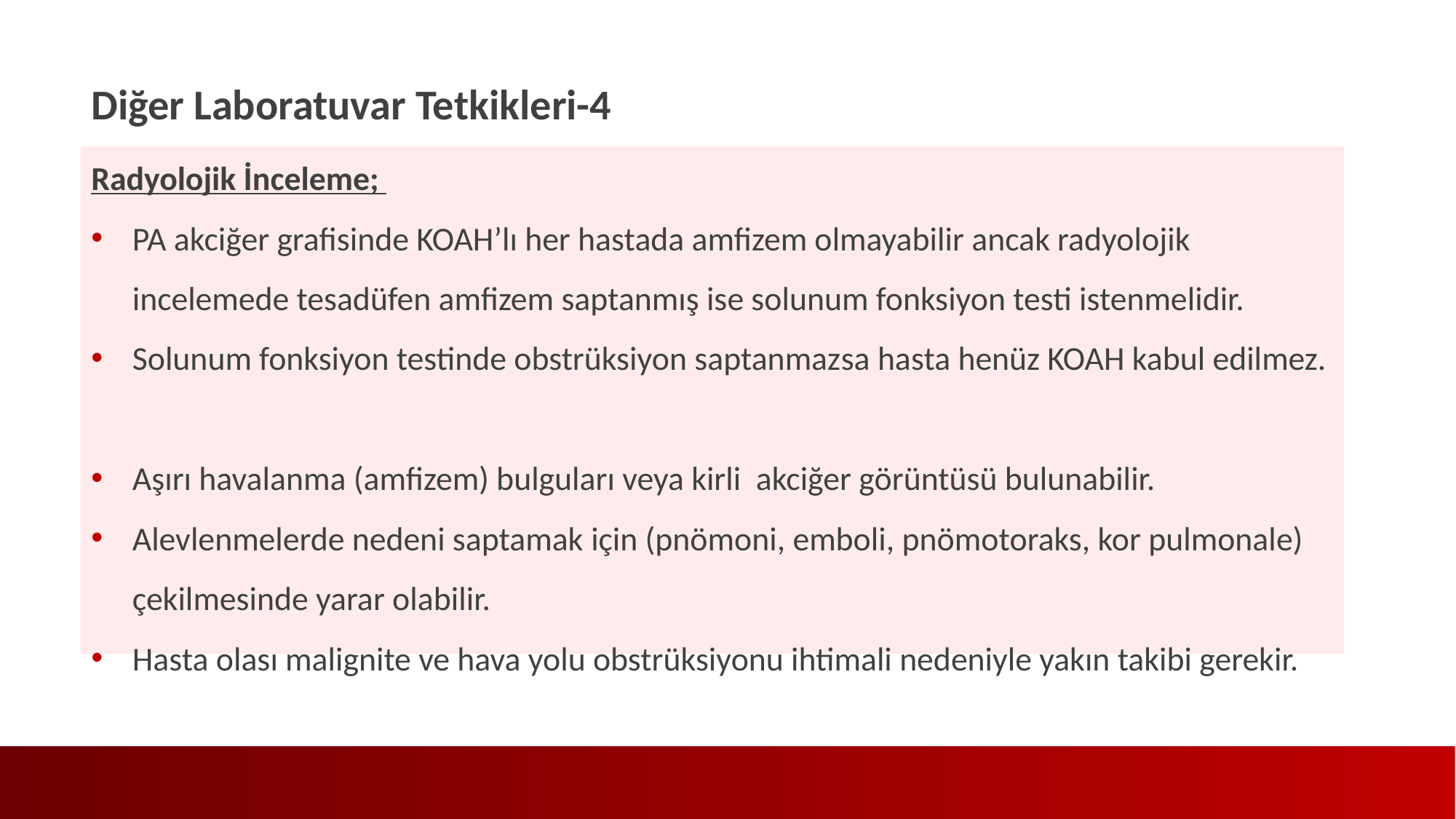

Diğer Laboratuvar Tetkikleri-4

Radyolojik İnceleme;
PA akciğer grafisinde KOAH’lı her hastada amfizem olmayabilir ancak radyolojik incelemede tesadüfen amfizem saptanmış ise solunum fonksiyon testi istenmelidir.
Solunum fonksiyon testinde obstrüksiyon saptanmazsa hasta henüz KOAH kabul edilmez.
Aşırı havalanma (amfizem) bulguları veya kirli  akciğer görüntüsü bulunabilir.
Alevlenmelerde nedeni saptamak için (pnömoni, emboli, pnömotoraks, kor pulmonale) çekilmesinde yarar olabilir.
Hasta olası malignite ve hava yolu obstrüksiyonu ihtimali nedeniyle yakın takibi gerekir.